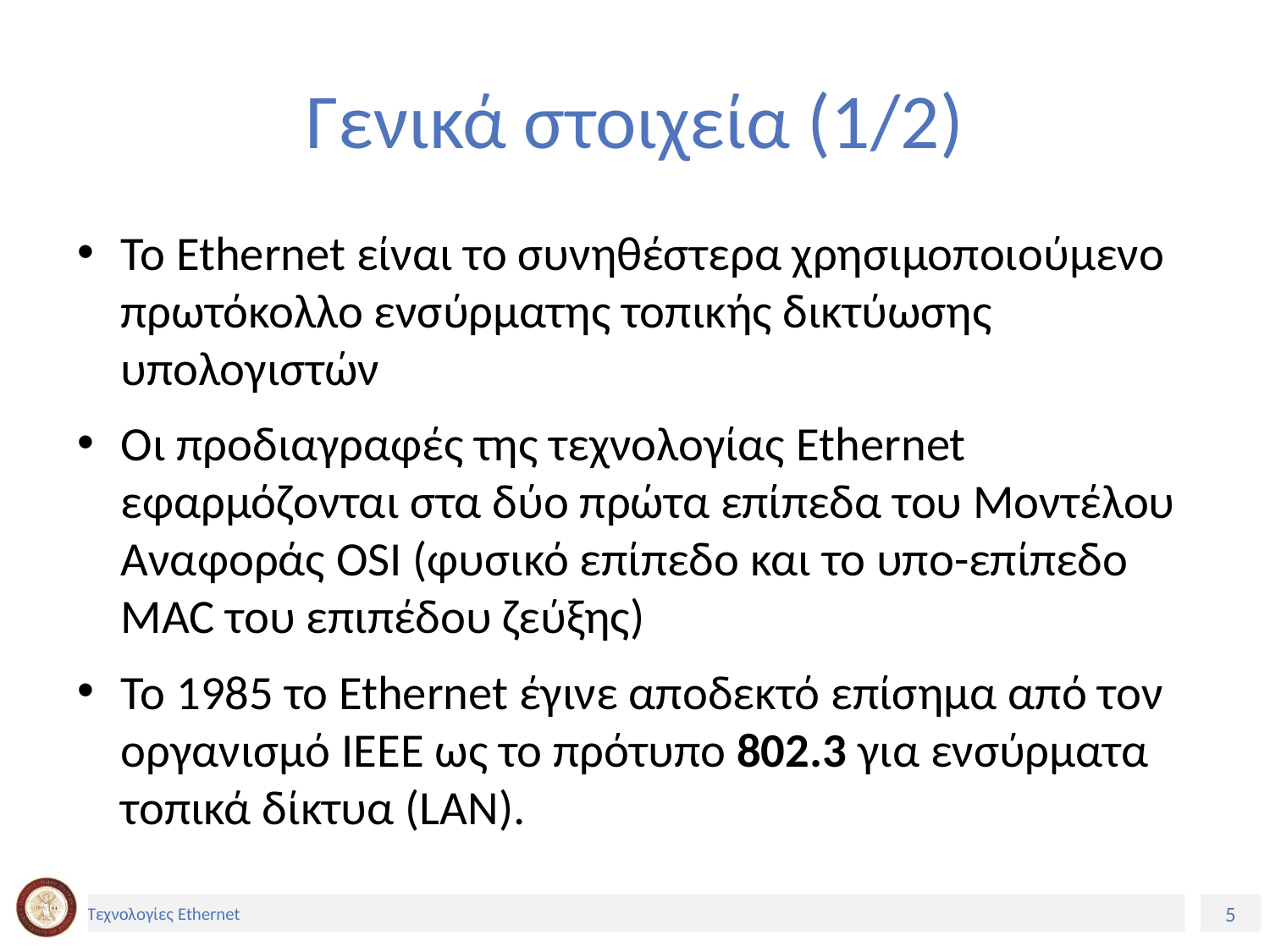

# Γενικά στοιχεία (1/2)
Το Ethernet είναι το συνηθέστερα χρησιμοποιούμενο πρωτόκολλο ενσύρματης τοπικής δικτύωσης υπολογιστών
Οι προδιαγραφές της τεχνολογίας Ethernet εφαρμόζονται στα δύο πρώτα επίπεδα του Μοντέλου Αναφοράς OSI (φυσικό επίπεδο και το υπο-επίπεδο MAC του επιπέδου ζεύξης)
Το 1985 το Ethernet έγινε αποδεκτό επίσημα από τον οργανισμό IEEE ως το πρότυπο 802.3 για ενσύρματα τοπικά δίκτυα (LAN).